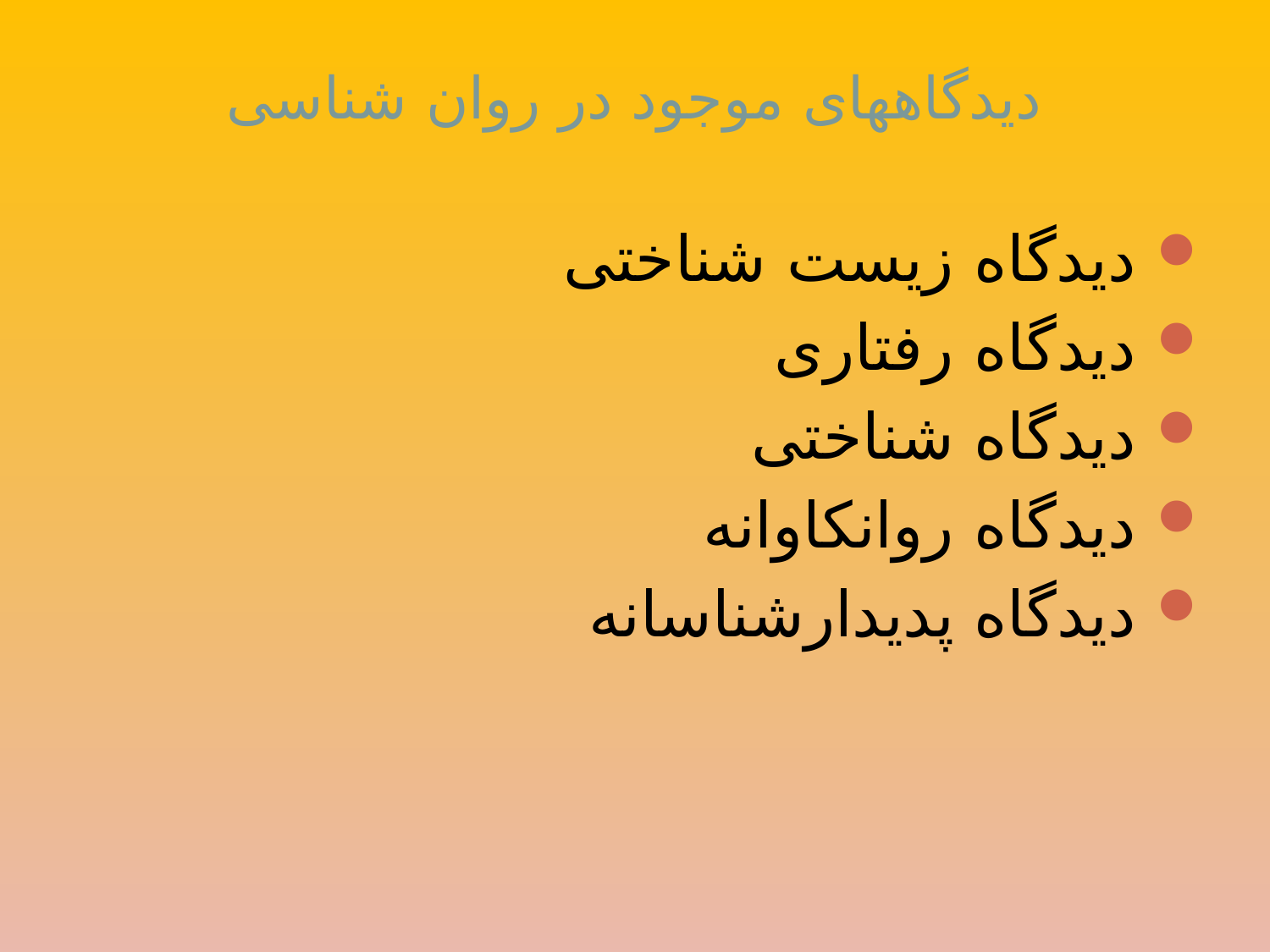

# دیدگاههای موجود در روان شناسی
 دیدگاه زیست شناختی
 دیدگاه رفتاری
 دیدگاه شناختی
 دیدگاه روانکاوانه
 دیدگاه پدیدارشناسانه